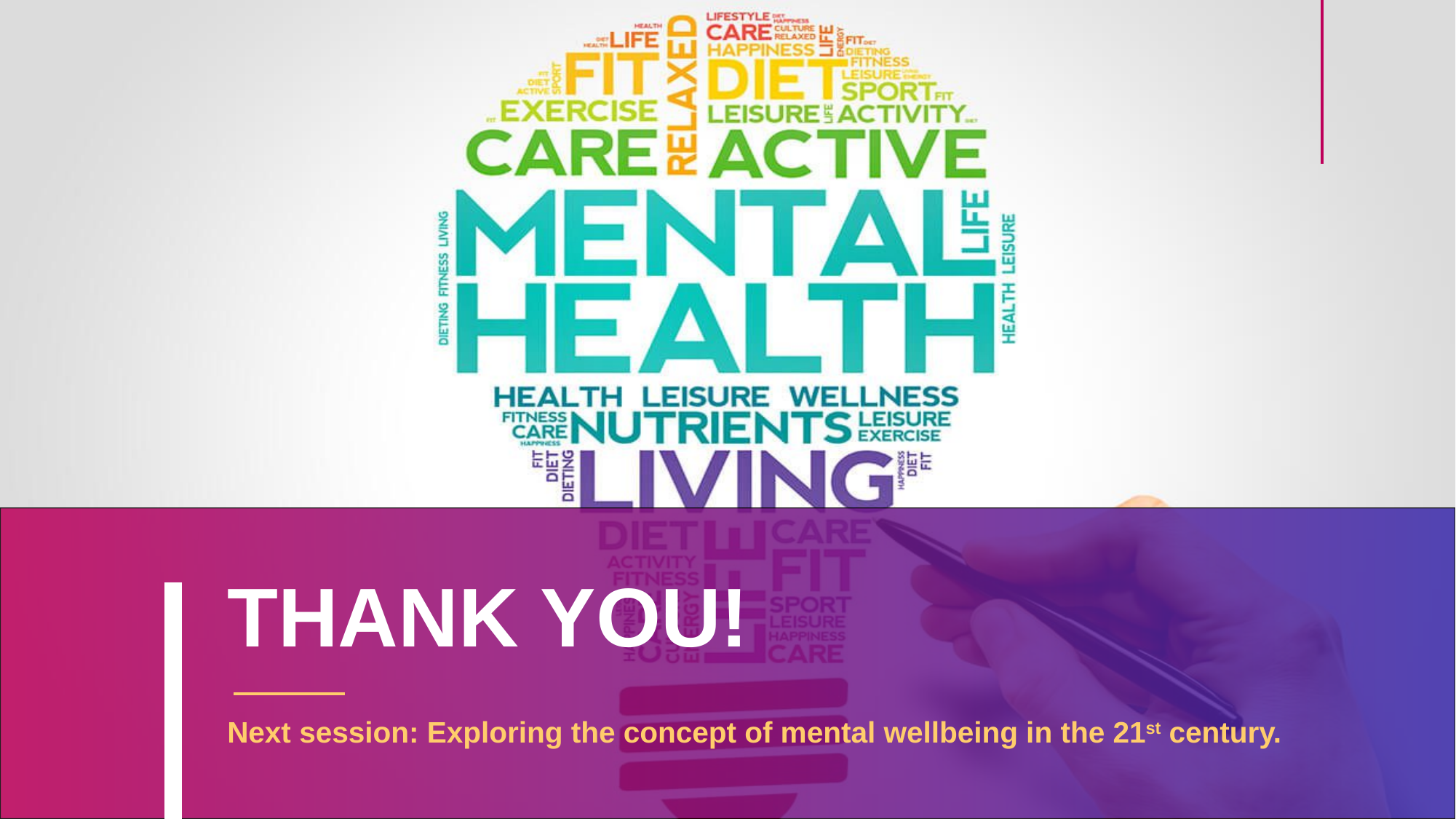

# THANK YOU!
Next session: Exploring the concept of mental wellbeing in the 21st century.